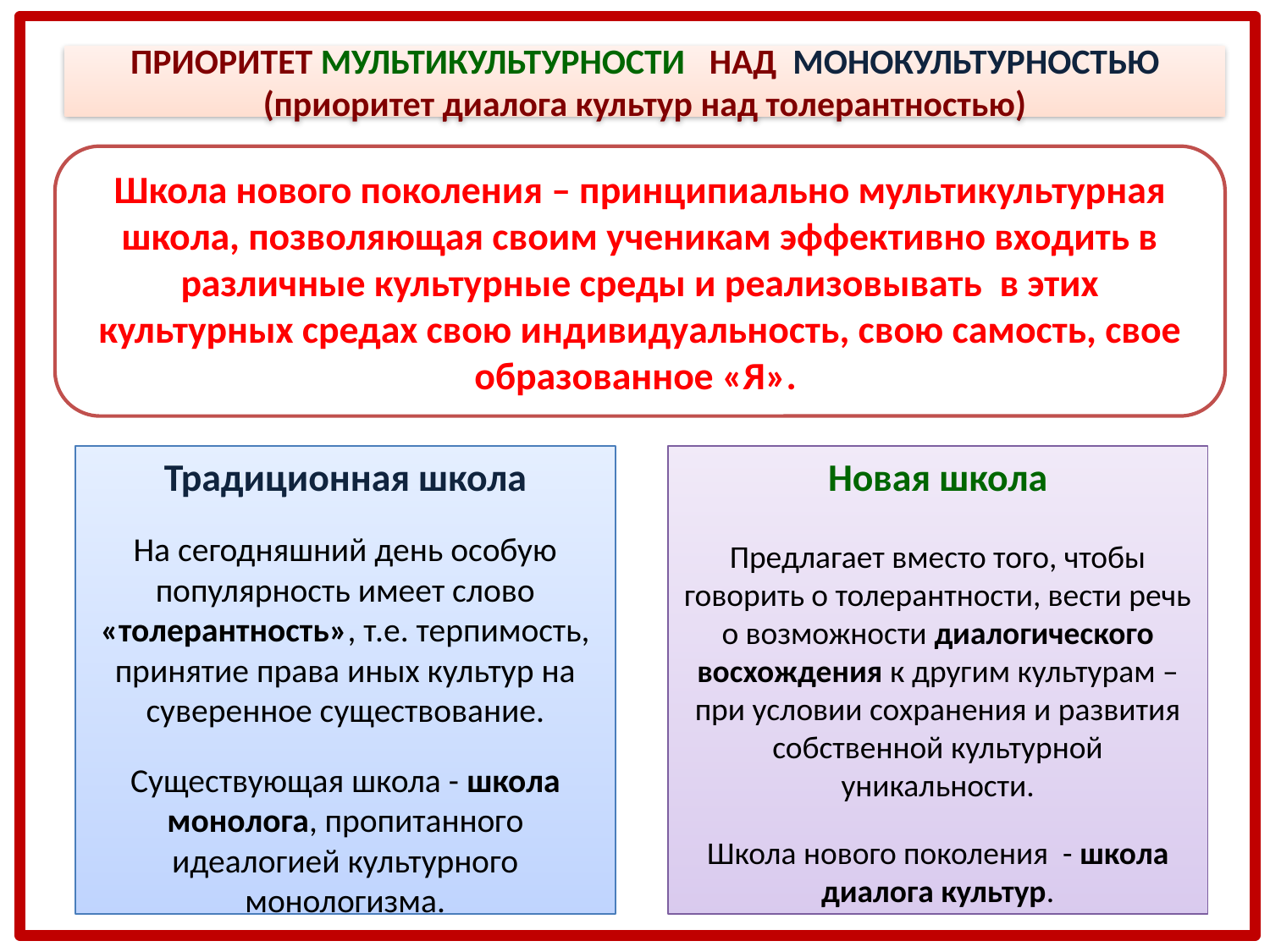

ПРИОРИТЕТ МУЛЬТИКУЛЬТУРНОСТИ   НАД  МОНОКУЛЬТУРНОСТЬЮ (приоритет диалога культур над толерантностью)
Школа нового поколения – принципиально мультикультурная школа, позволяющая своим ученикам эффективно входить в различные культурные среды и реализовывать  в этих культурных средах свою индивидуальность, свою самость, свое образованное «Я».
Традиционная школа

На сегодняшний день особую популярность имеет слово «толерантность», т.е. терпимость, принятие права иных культур на суверенное существование.

Существующая школа - школа монолога, пропитанного идеалогией культурного монологизма.

Новая школа

Предлагает вместо того, чтобы говорить о толерантности, вести речь о возможности диалогического восхождения к другим культурам – при условии сохранения и развития собственной культурной уникальности.

Школа нового поколения  - школа диалога культур.